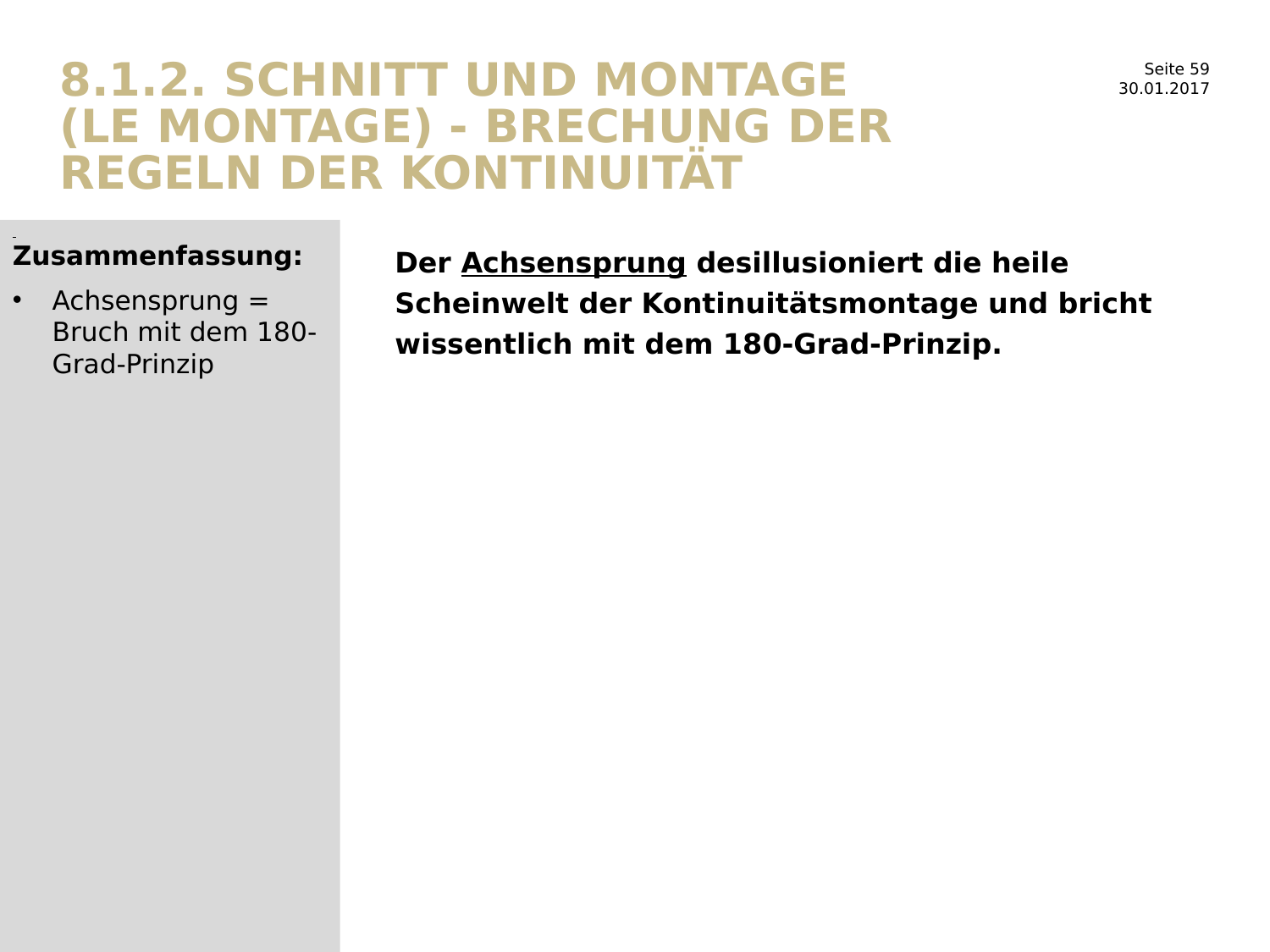

# 8.1.2. Schnitt und Montage (le montage) - Brechung der Regeln der Kontinuität
30.01.2017

Zusammenfassung:
Achsensprung = Bruch mit dem 180-Grad-Prinzip

Der Achsensprung desillusioniert die heile Scheinwelt der Kontinuitätsmontage und bricht wissentlich mit dem 180-Grad-Prinzip.